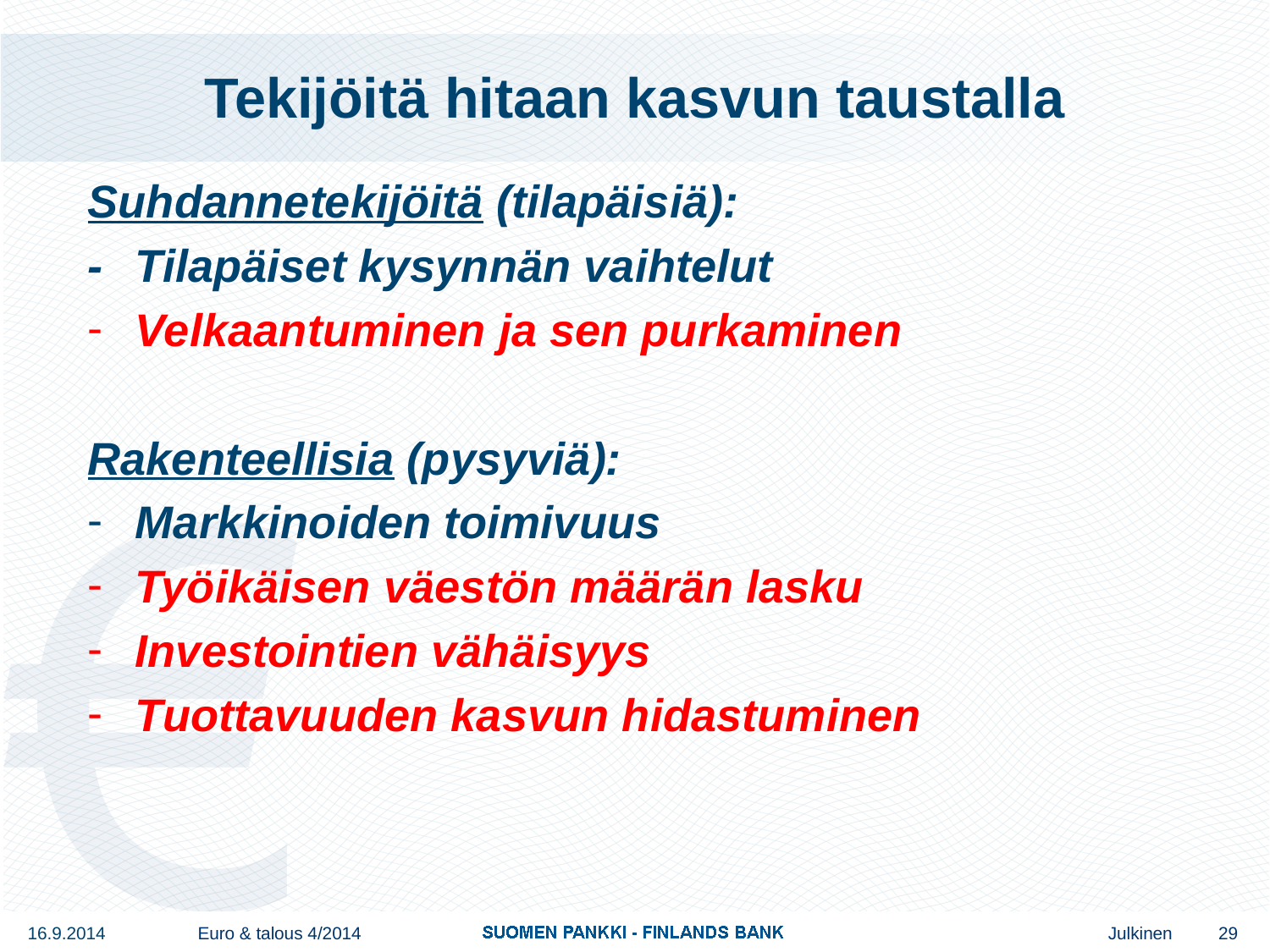

# Tekijöitä hitaan kasvun taustalla
Suhdannetekijöitä (tilapäisiä):
-	Tilapäiset kysynnän vaihtelut
Velkaantuminen ja sen purkaminen

Rakenteellisia (pysyviä):
Markkinoiden toimivuus
Työikäisen väestön määrän lasku
Investointien vähäisyys
Tuottavuuden kasvun hidastuminen

16.9.2014
Euro & talous 4/2014
29